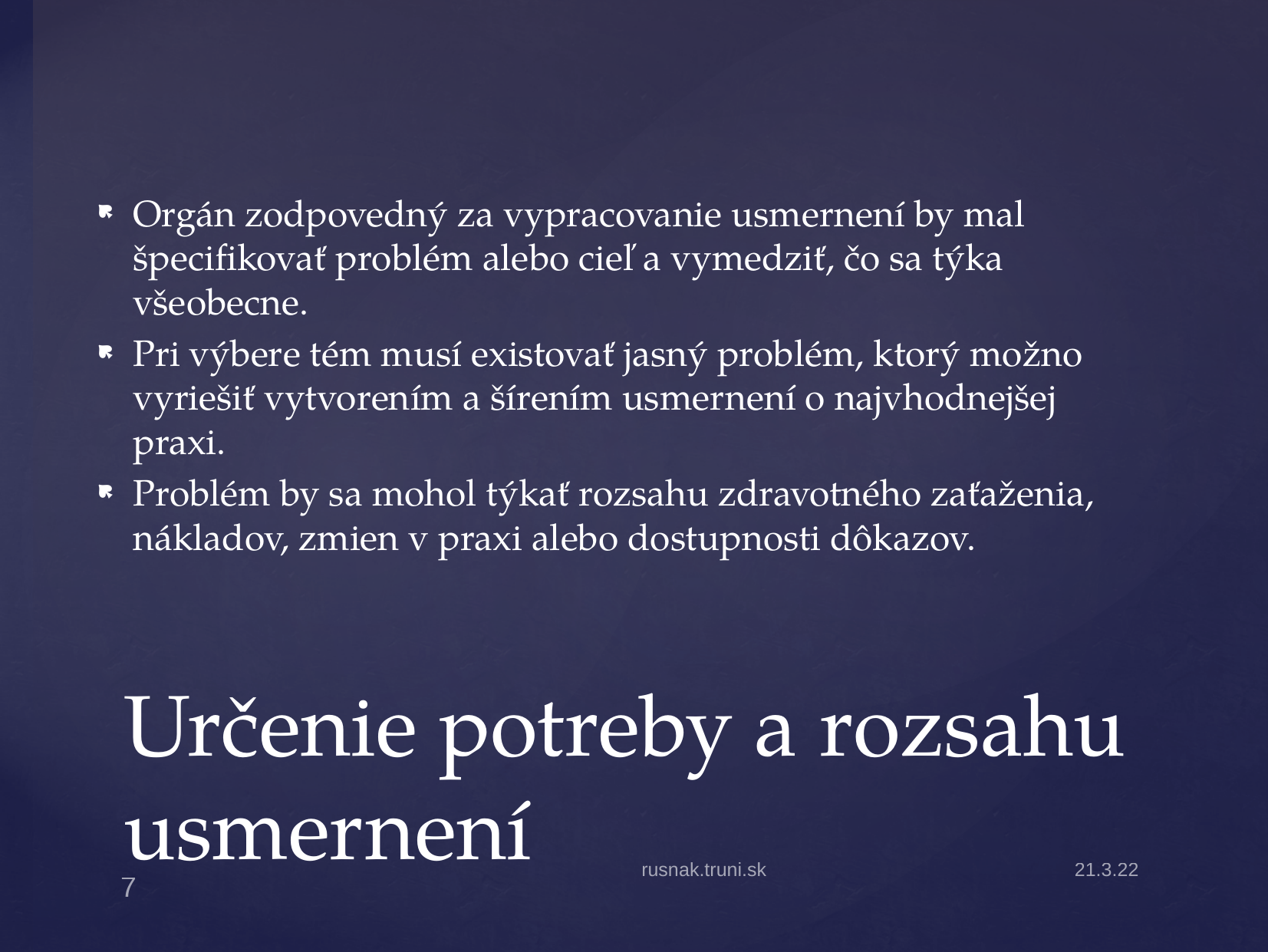

﻿Orgán zodpovedný za vypracovanie usmernení by mal špecifikovať problém alebo cieľ a vymedziť, čo sa týka všeobecne.
Pri výbere tém musí existovať jasný problém, ktorý možno vyriešiť vytvorením a šírením usmernení o najvhodnejšej praxi.
Problém by sa mohol týkať rozsahu zdravotného zaťaženia, nákladov, zmien v praxi alebo dostupnosti dôkazov.
# Určenie potreby a rozsahu usmernení
rusnak.truni.sk
21.3.22
7